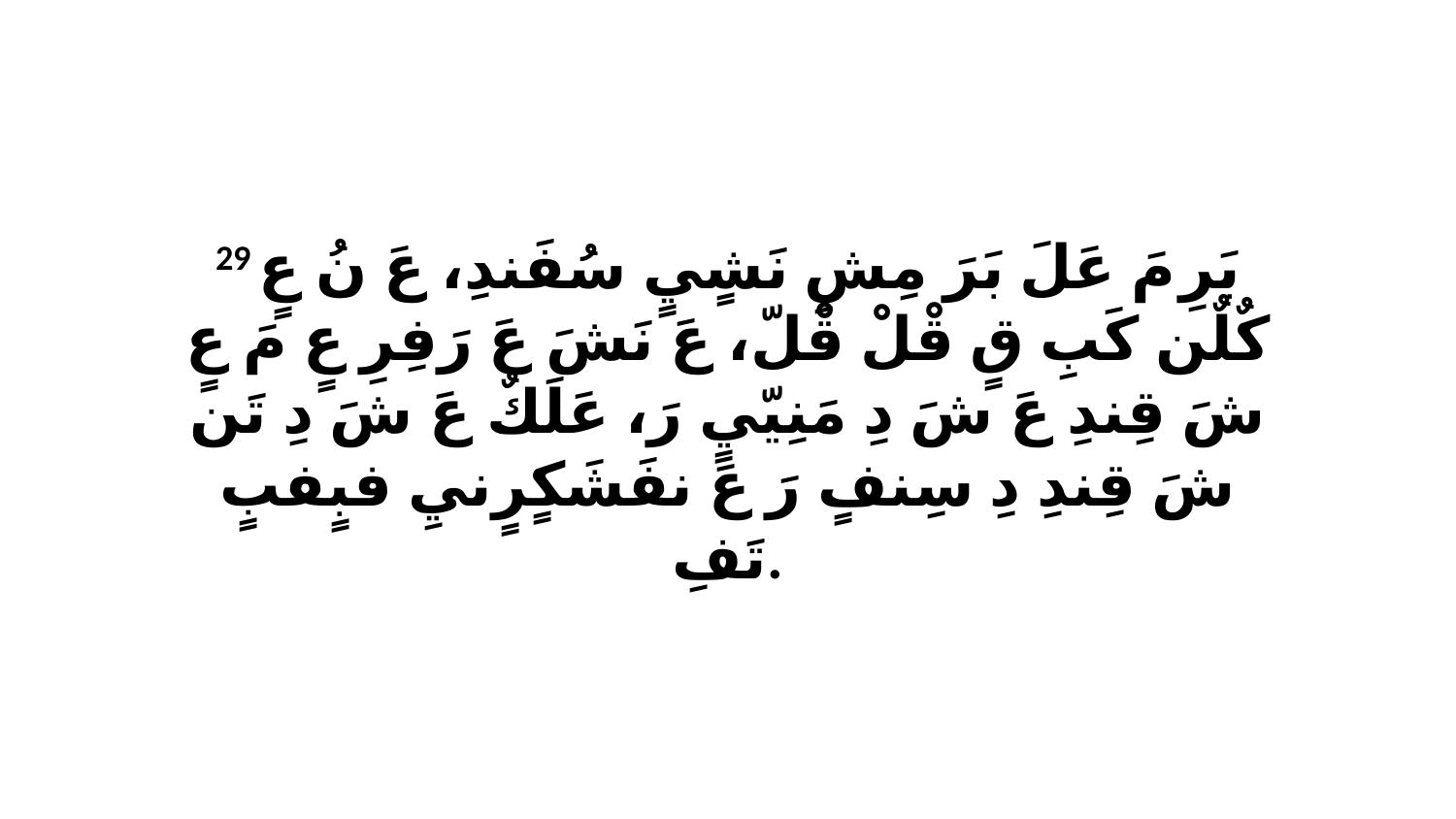

29 بَرِ مَ عَلَ بَرَ مِشِ نَشٍيٍ سُفَندِ، عَ نُ عٍ كٌلٌن كَبِ قٍ قْلْ قْلّ، عَ نَشَ عَ رَفِرِ عٍ مَ عٍ شَ قِندِ عَ شَ دِ مَنِيّيٍ رَ، عَلَكٌ عَ شَ دِ تَن شَ قِندِ دِ سِنفٍ رَ عَ نفَشَكٍرٍنيِ فبٍفبٍ تَفِ.